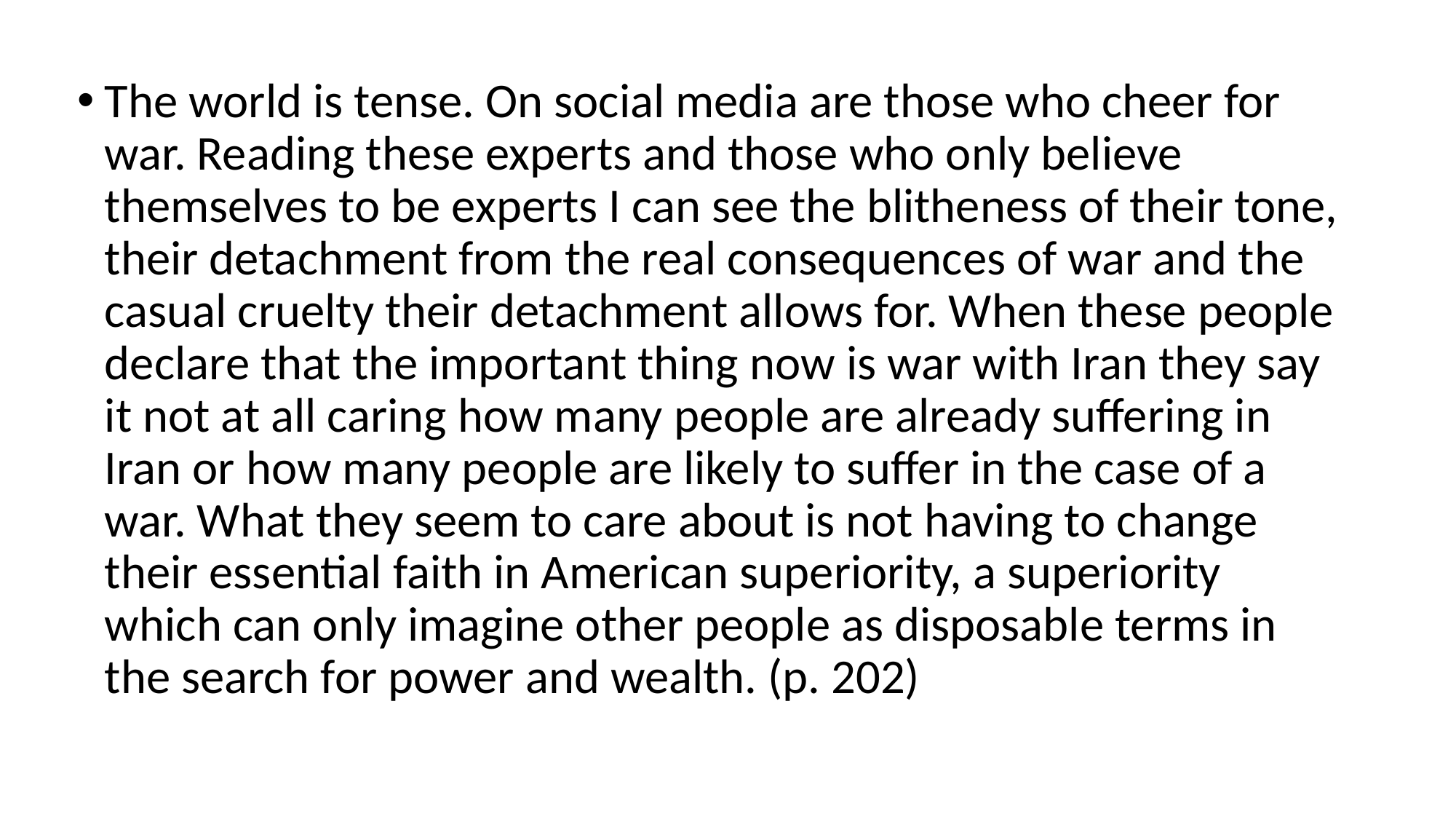

The world is tense. On social media are those who cheer for war. Reading these experts and those who only believe themselves to be experts I can see the blitheness of their tone, their detachment from the real consequences of war and the casual cruelty their detachment allows for. When these people declare that the important thing now is war with Iran they say it not at all caring how many people are already suffering in Iran or how many people are likely to suffer in the case of a war. What they seem to care about is not having to change their essential faith in American superiority, a superiority which can only imagine other people as disposable terms in the search for power and wealth. (p. 202)